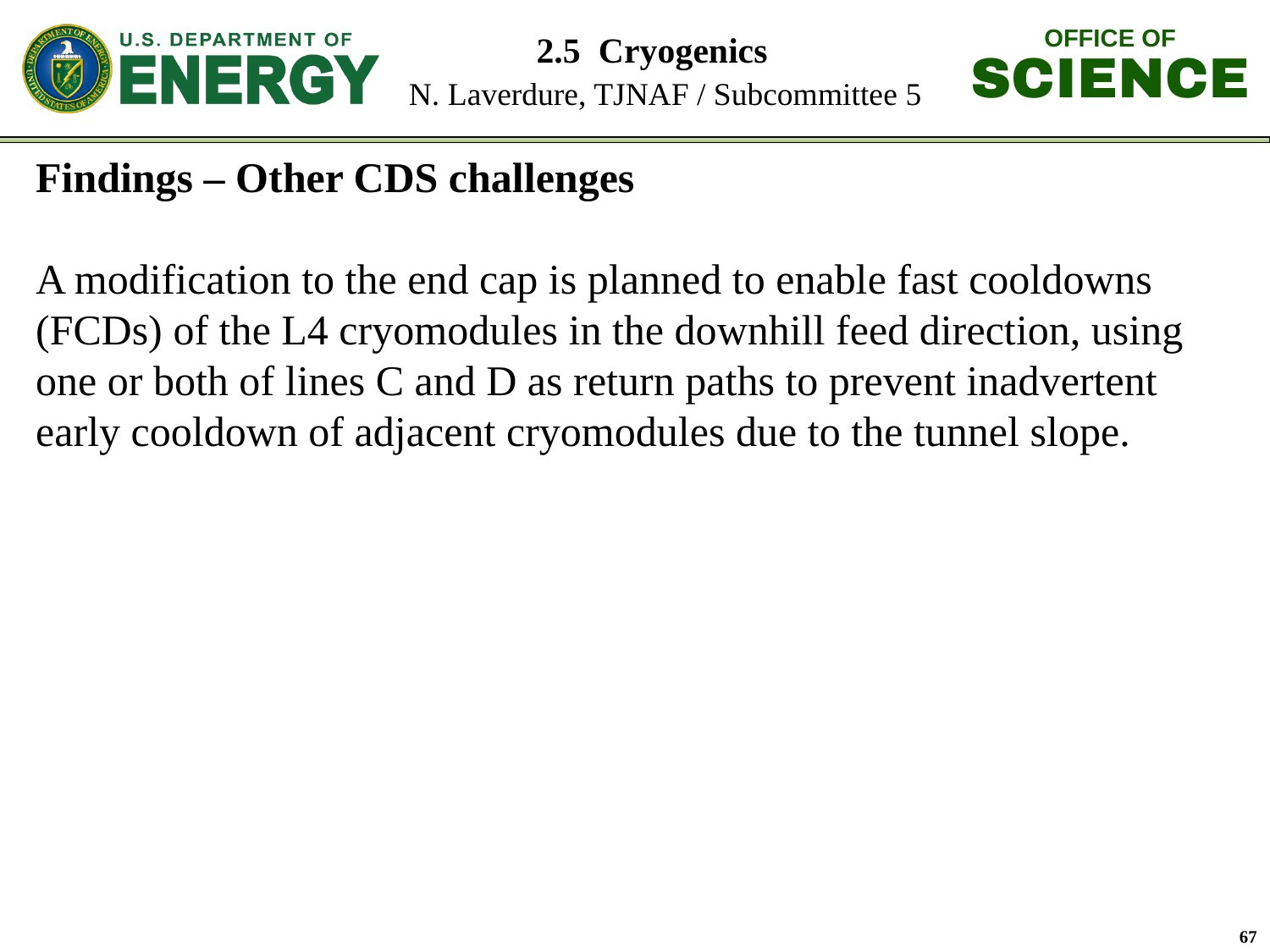

# 2.5  Cryogenics N. Laverdure, TJNAF / Subcommittee 5
Findings – Other CDS challenges

A modification to the end cap is planned to enable fast cooldowns (FCDs) of the L4 cryomodules in the downhill feed direction, using one or both of lines C and D as return paths to prevent inadvertent early cooldown of adjacent cryomodules due to the tunnel slope.

67